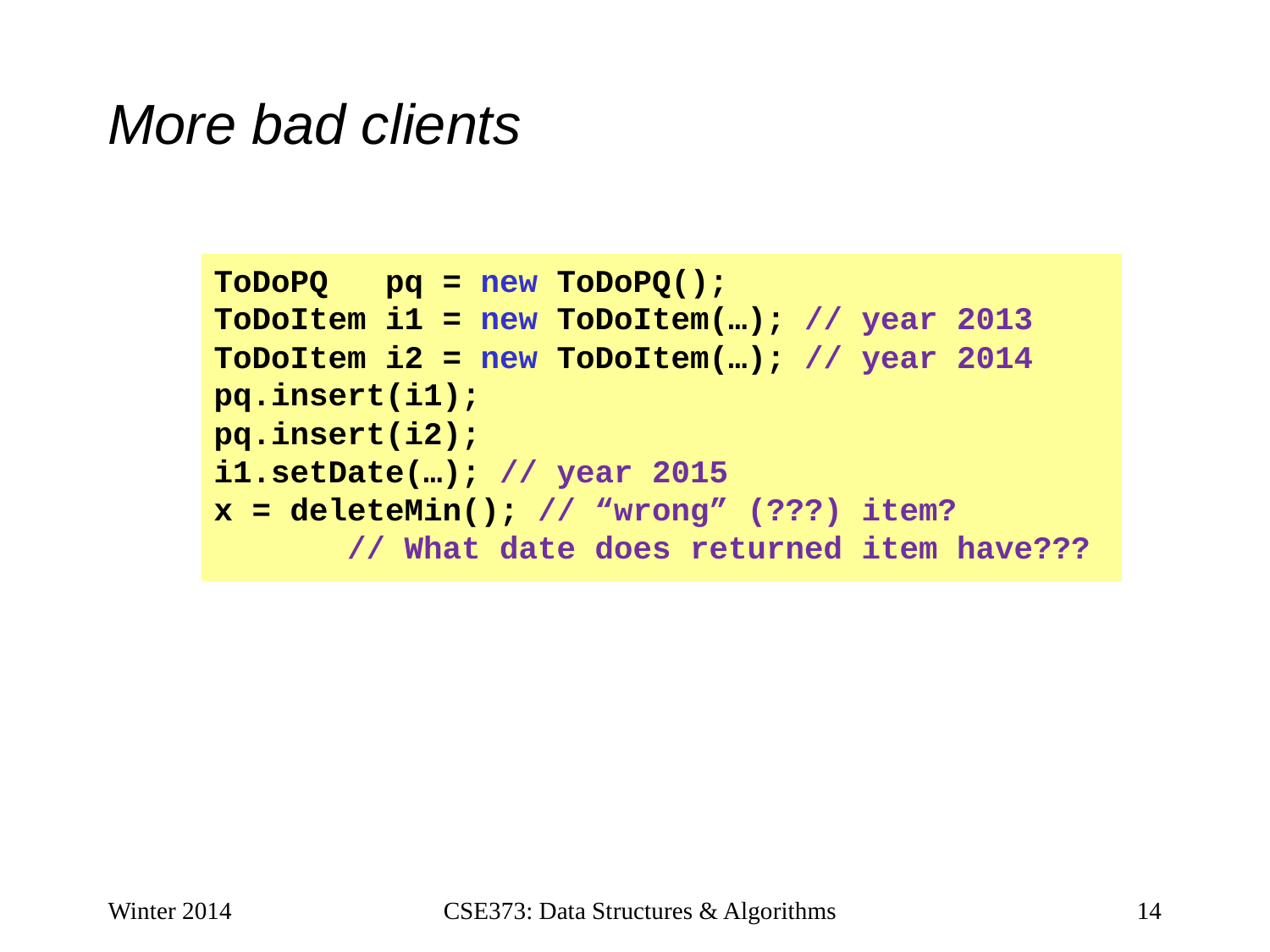

# More bad clients
ToDoPQ   pq = new ToDoPQ();
ToDoItem i1 = new ToDoItem(…); // year 2013
ToDoItem i2 = new ToDoItem(…); // year 2014
pq.insert(i1);
pq.insert(i2);
i1.setDate(…); // year 2015
x = deleteMin(); // “wrong” (???) item?
       // What date does returned item have???

Winter 2014
CSE373: Data Structures & Algorithms
14